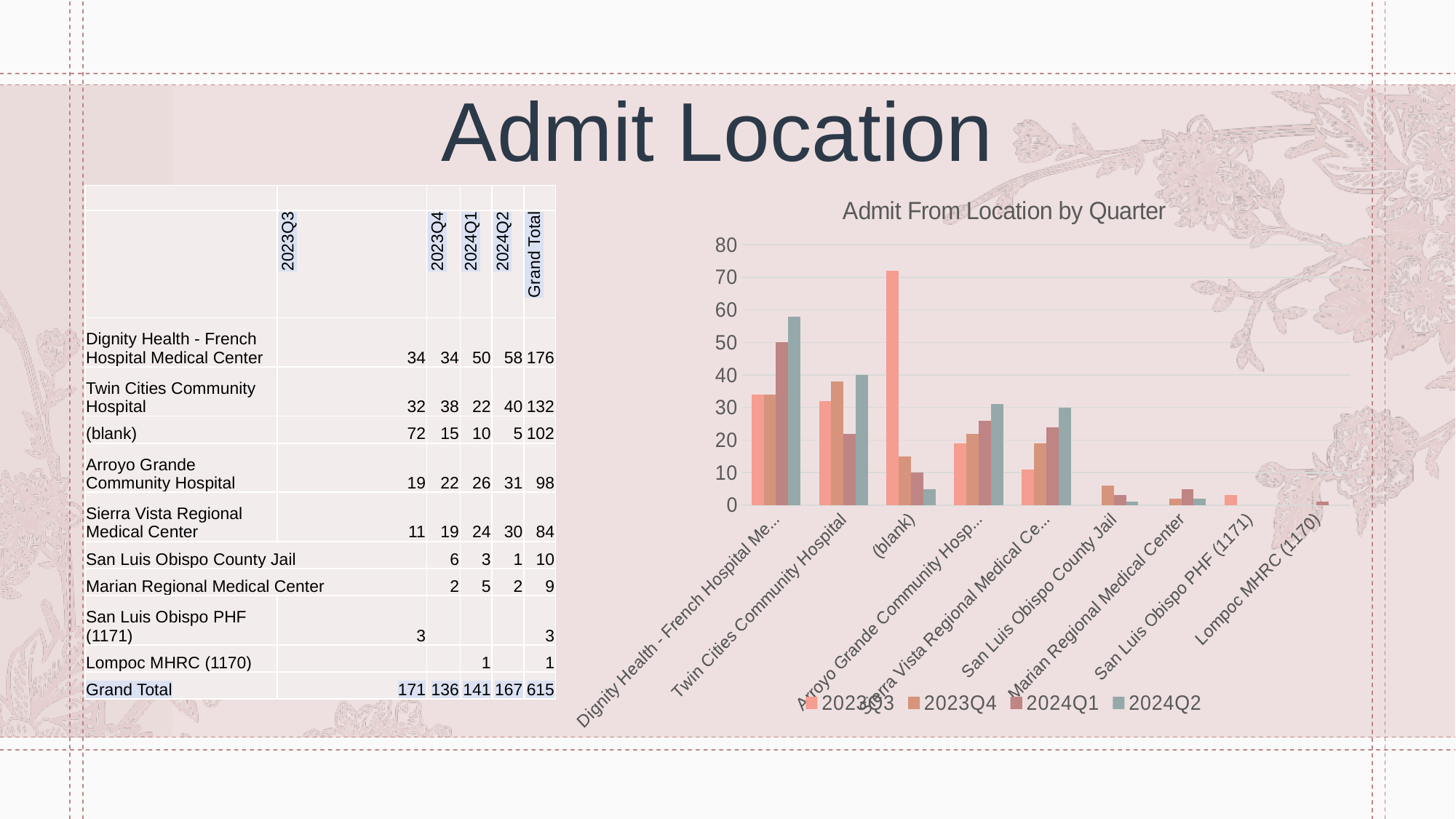

# Admit Location

### Chart: Admit From Location by Quarter

| Category | 2023Q3 | 2023Q4 | 2024Q1 | 2024Q2 |
|---|---|---|---|---|
| Dignity Health - French Hospital Medical Center | 34.0 | 34.0 | 50.0 | 58.0 |
| Twin Cities Community Hospital | 32.0 | 38.0 | 22.0 | 40.0 |
| (blank) | 72.0 | 15.0 | 10.0 | 5.0 |
| Arroyo Grande Community Hospital | 19.0 | 22.0 | 26.0 | 31.0 |
| Sierra Vista Regional Medical Center | 11.0 | 19.0 | 24.0 | 30.0 |
| San Luis Obispo County Jail | None | 6.0 | 3.0 | 1.0 |
| Marian Regional Medical Center | None | 2.0 | 5.0 | 2.0 |
| San Luis Obispo PHF (1171) | 3.0 | None | None | None |
| Lompoc MHRC (1170) | None | None | 1.0 | None |
|  |  |  |  |  |  |
| --- | --- | --- | --- | --- | --- |
|  | 2023Q3 | 2023Q4 | 2024Q1 | 2024Q2 | Grand Total |
| Dignity Health - French Hospital Medical Center | 34 | 34 | 50 | 58 | 176 |
| Twin Cities Community Hospital | 32 | 38 | 22 | 40 | 132 |
| (blank) | 72 | 15 | 10 | 5 | 102 |
| Arroyo Grande Community Hospital | 19 | 22 | 26 | 31 | 98 |
| Sierra Vista Regional Medical Center | 11 | 19 | 24 | 30 | 84 |
| San Luis Obispo County Jail |  | 6 | 3 | 1 | 10 |
| Marian Regional Medical Center |  | 2 | 5 | 2 | 9 |
| San Luis Obispo PHF (1171) | 3 |  |  |  | 3 |
| Lompoc MHRC (1170) |  |  | 1 |  | 1 |
| Grand Total | 171 | 136 | 141 | 167 | 615 |